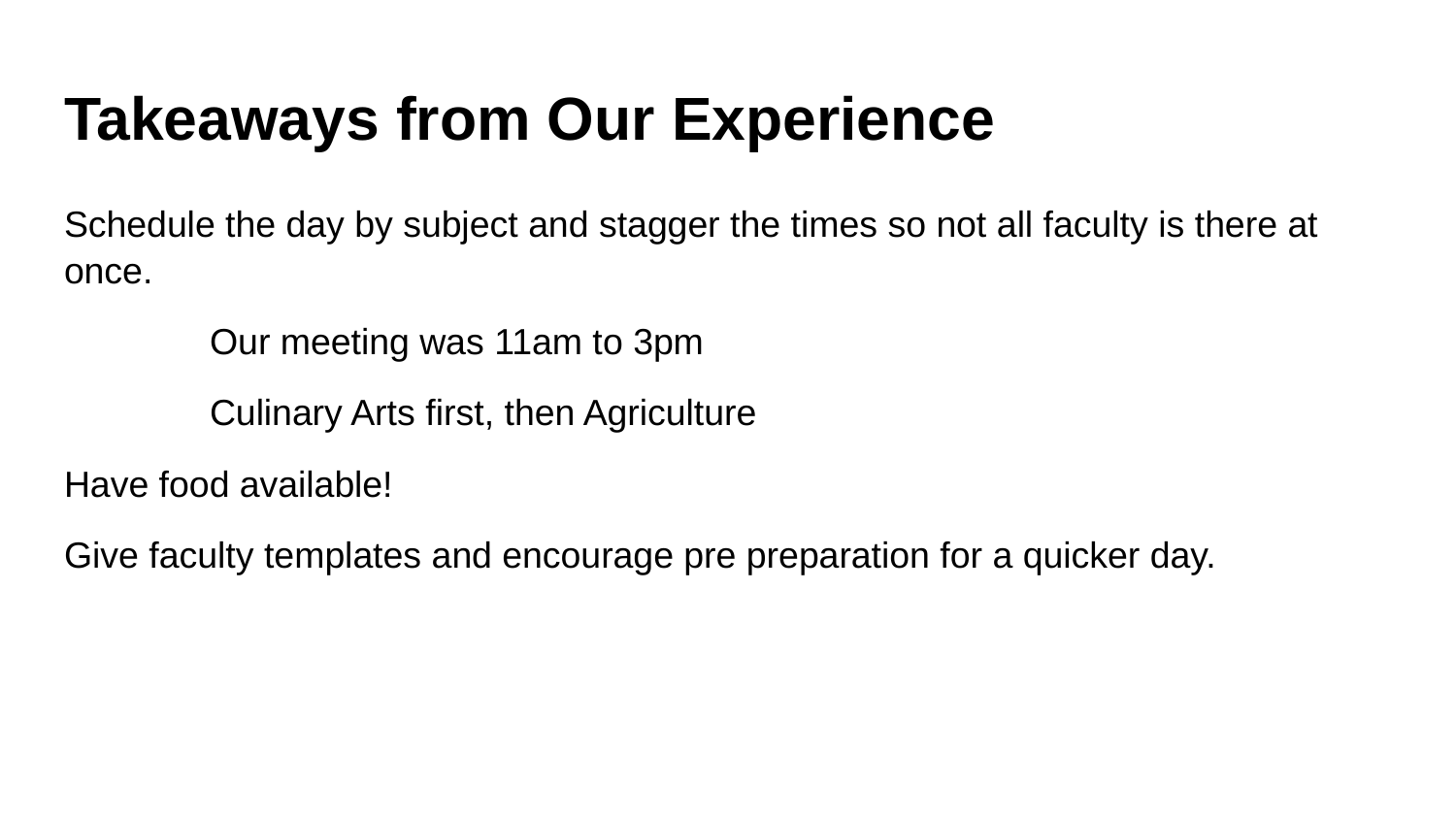

# Takeaways from Our Experience
Schedule the day by subject and stagger the times so not all faculty is there at once.
	Our meeting was 11am to 3pm
	Culinary Arts first, then Agriculture
Have food available!
Give faculty templates and encourage pre preparation for a quicker day.